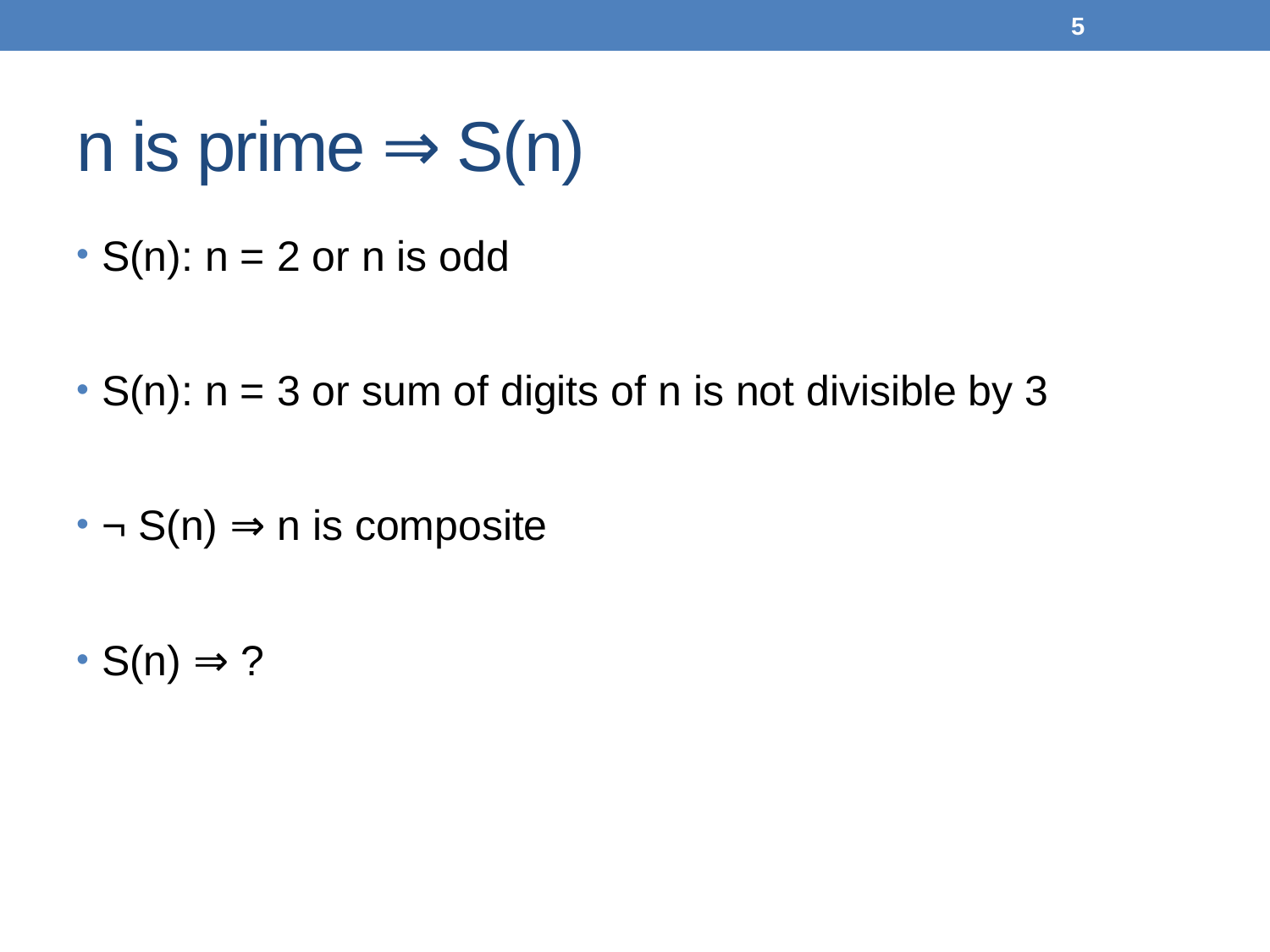

5
# n is prime ⇒ S(n)
S(n): n = 2 or n is odd

S(n): n = 3 or sum of digits of n is not divisible by 3

¬ S(n) ⇒ n is composite

S(n) ⇒ ?